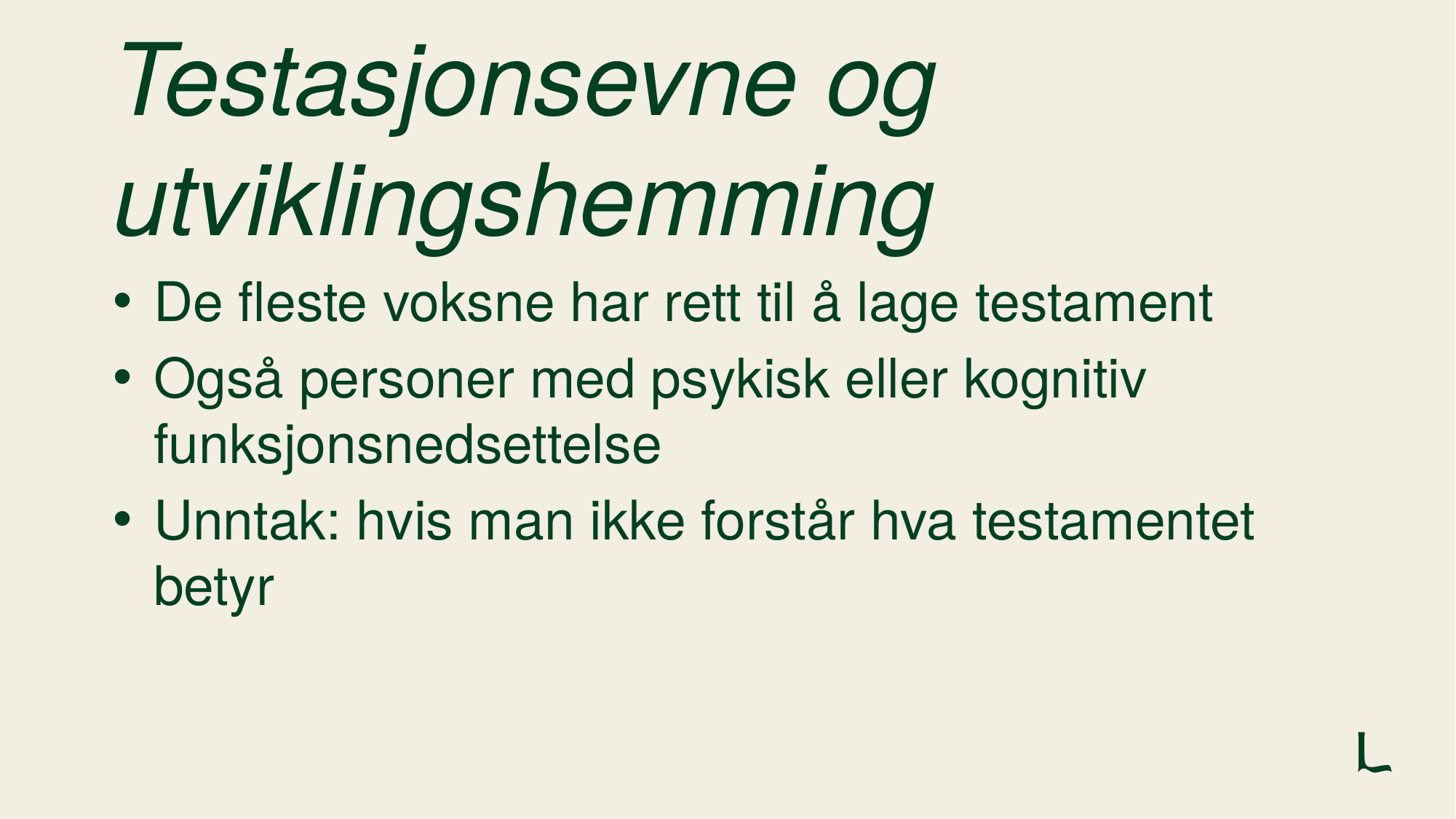

# Testasjonsevne og utviklingshemming
De fleste voksne har rett til å lage testament
Også personer med psykisk eller kognitiv funksjonsnedsettelse
Unntak: hvis man ikke forstår hva testamentet betyr